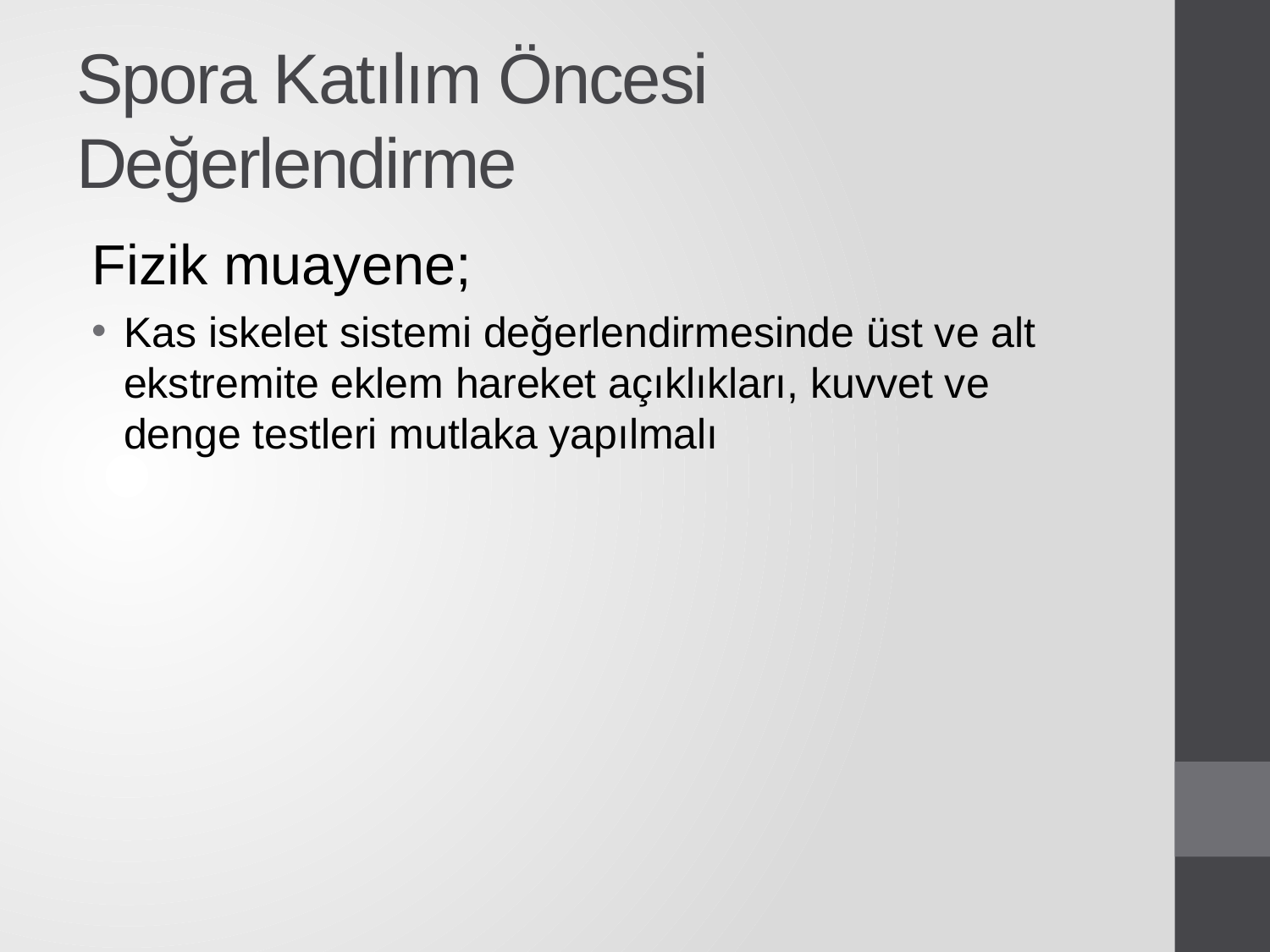

# Spora Katılım Öncesi Değerlendirme
Fizik muayene;
Kas iskelet sistemi değerlendirmesinde üst ve alt ekstremite eklem hareket açıklıkları, kuvvet ve denge testleri mutlaka yapılmalı